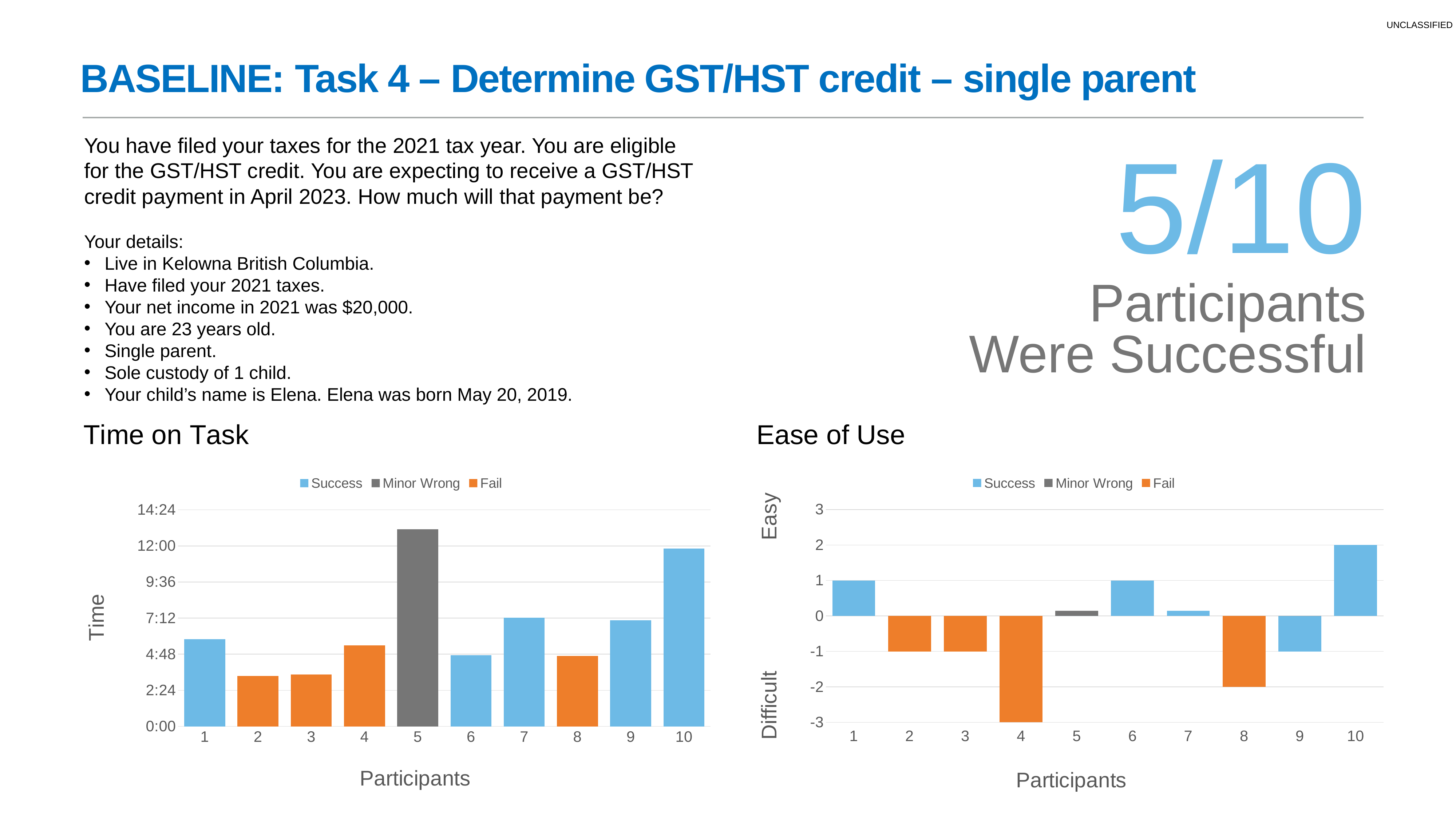

# BASELINE: Task 4 – Determine GST/HST credit – single parent
You have filed your taxes for the 2021 tax year. You are eligible for the GST/HST credit. You are expecting to receive a GST/HST credit payment in April 2023. How much will that payment be?

Your details:
Live in Kelowna British Columbia.
Have filed your 2021 taxes.
Your net income in 2021 was $20,000.
You are 23 years old.
Single parent.
Sole custody of 1 child.
Your child’s name is Elena. Elena was born May 20, 2019.
5/10
Participants Were Successful

### Chart: Time on Task

| Category | Success | Minor Wrong | Fail |
|---|---|---|---|
| 1 | 0.24166666666666667 | 0.0 | 0.0 |
| 2 | 0.0 | 0.0 | 0.13958333333333334 |
| 3 | 0.0 | 0.0 | 0.14375000000000002 |
| 4 | 0.0 | 0.0 | 0.22430555555555556 |
| 5 | 0.0 | 0.5465277777777778 | 0.0 |
| 6 | 0.19722222222222222 | 0.0 | 0.0 |
| 7 | 0.30069444444444443 | 0.0 | 0.0 |
| 8 | 0.0 | 0.0 | 0.1951388888888889 |
| 9 | 0.29444444444444445 | 0.0 | 0.0 |
| 10 | 0.4923611111111111 | 0.0 | 0.0 |

### Chart: Ease of Use

| Category | Success | Minor Wrong | Fail |
|---|---|---|---|
| 1 | 1.0 | 0.0 | 0.0 |
| 2 | 0.0 | 0.0 | -1.0 |
| 3 | 0.0 | 0.0 | -1.0 |
| 4 | 0.0 | 0.0 | -3.0 |
| 5 | 0.0 | 0.15 | 0.0 |
| 6 | 1.0 | 0.0 | 0.0 |
| 7 | 0.15 | 0.0 | 0.0 |
| 8 | 0.0 | 0.0 | -2.0 |
| 9 | -1.0 | 0.0 | 0.0 |
| 10 | 2.0 | 0.0 | 0.0 |